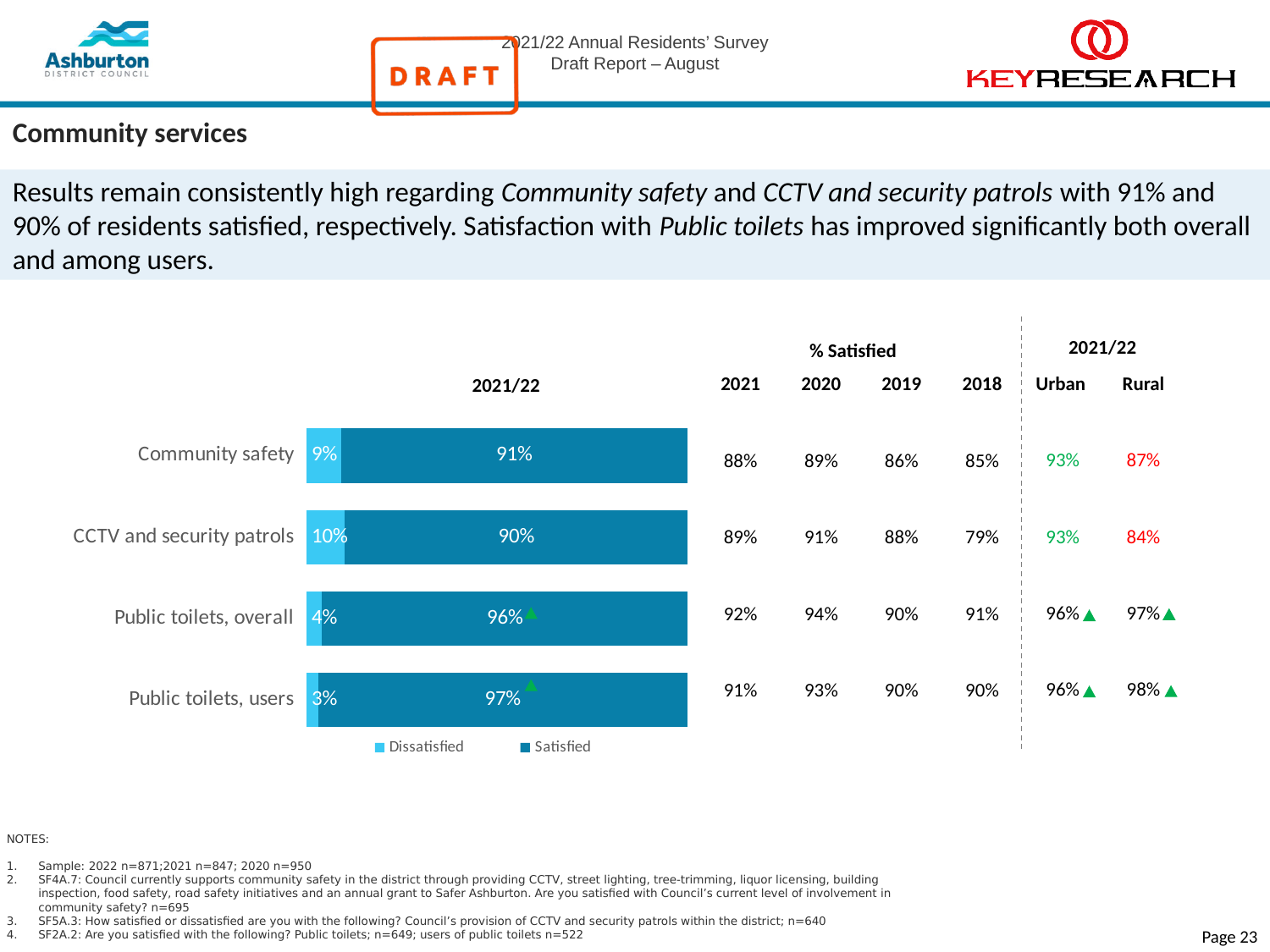

# Community services
Results remain consistently high regarding Community safety and CCTV and security patrols with 91% and 90% of residents satisfied, respectively. Satisfaction with Public toilets has improved significantly both overall and among users.
2021/22
% Satisfied
| 2021 | 2020 | 2019 | 2018 | Urban | Rural |
| --- | --- | --- | --- | --- | --- |
| 88% | 89% | 86% | 85% | 93% | 87% |
| 89% | 91% | 88% | 79% | 93% | 84% |
| 92% | 94% | 90% | 91% | 96% | 97% |
| 91% | 93% | 90% | 90% | 96% | 98% |
2021/22

### Chart

| Category | Dissatisfied | Satisfied |
|---|---|---|
| Community safety | 0.09 | 0.91 |
| CCTV and security patrols | 0.1 | 0.9 |
| Public toilets, overall | 0.04 | 0.96 |
| Public toilets, users | 0.03 | 0.97 |

NOTES:

Sample: 2022 n=871;2021 n=847; 2020 n=950
SF4A.7: Council currently supports community safety in the district through providing CCTV, street lighting, tree-trimming, liquor licensing, building inspection, food safety, road safety initiatives and an annual grant to Safer Ashburton. Are you satisfied with Council’s current level of involvement in community safety? n=695
SF5A.3: How satisfied or dissatisfied are you with the following? Council’s provision of CCTV and security patrols within the district; n=640
SF2A.2: Are you satisfied with the following? Public toilets; n=649; users of public toilets n=522